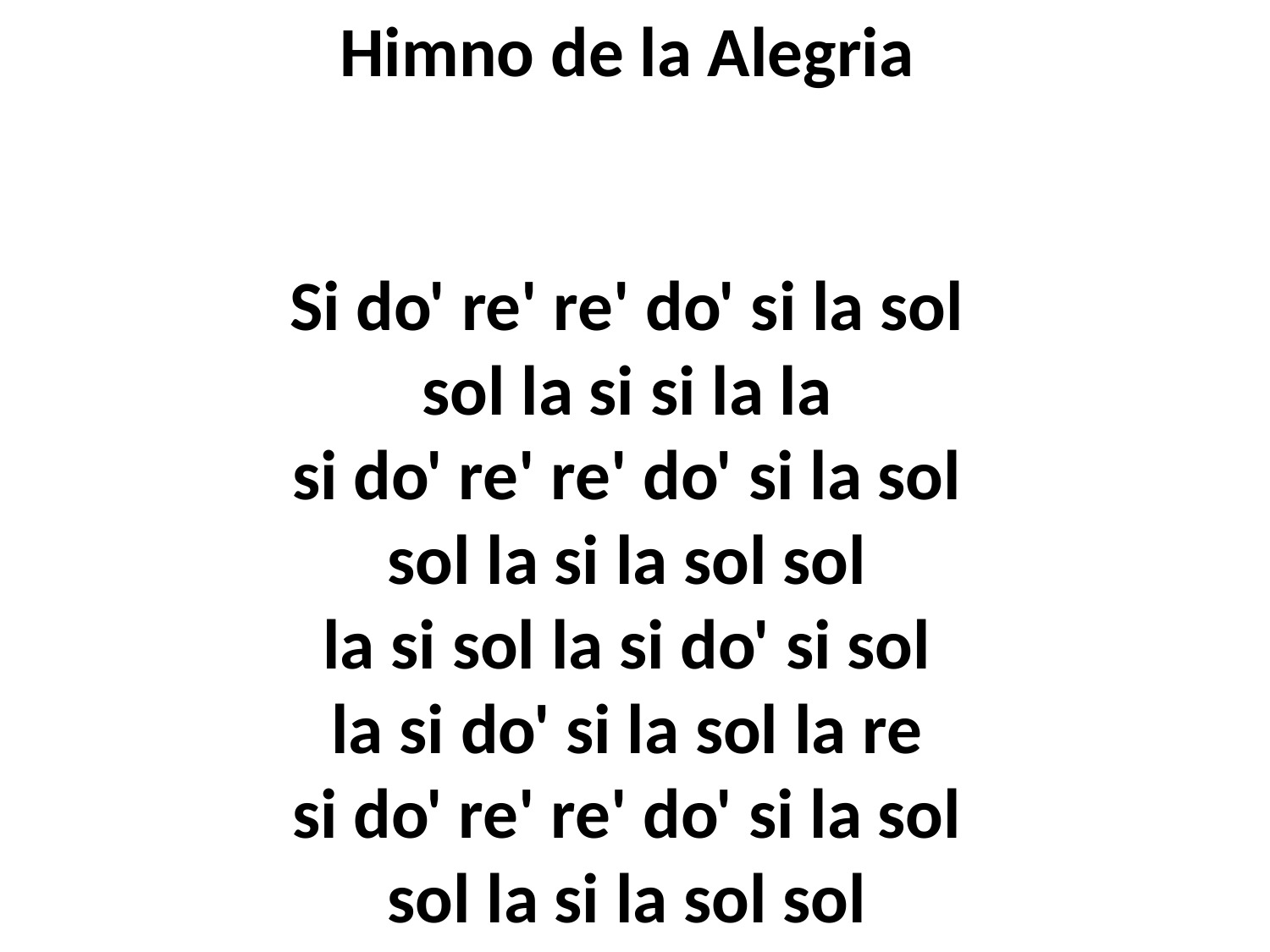

Himno de la Alegria 
Si do' re' re' do' si la sol 
sol la si si la la 
si do' re' re' do' si la sol 
sol la si la sol sol 
la si sol la si do' si sol 
la si do' si la sol la re 
si do' re' re' do' si la sol 
sol la si la sol sol